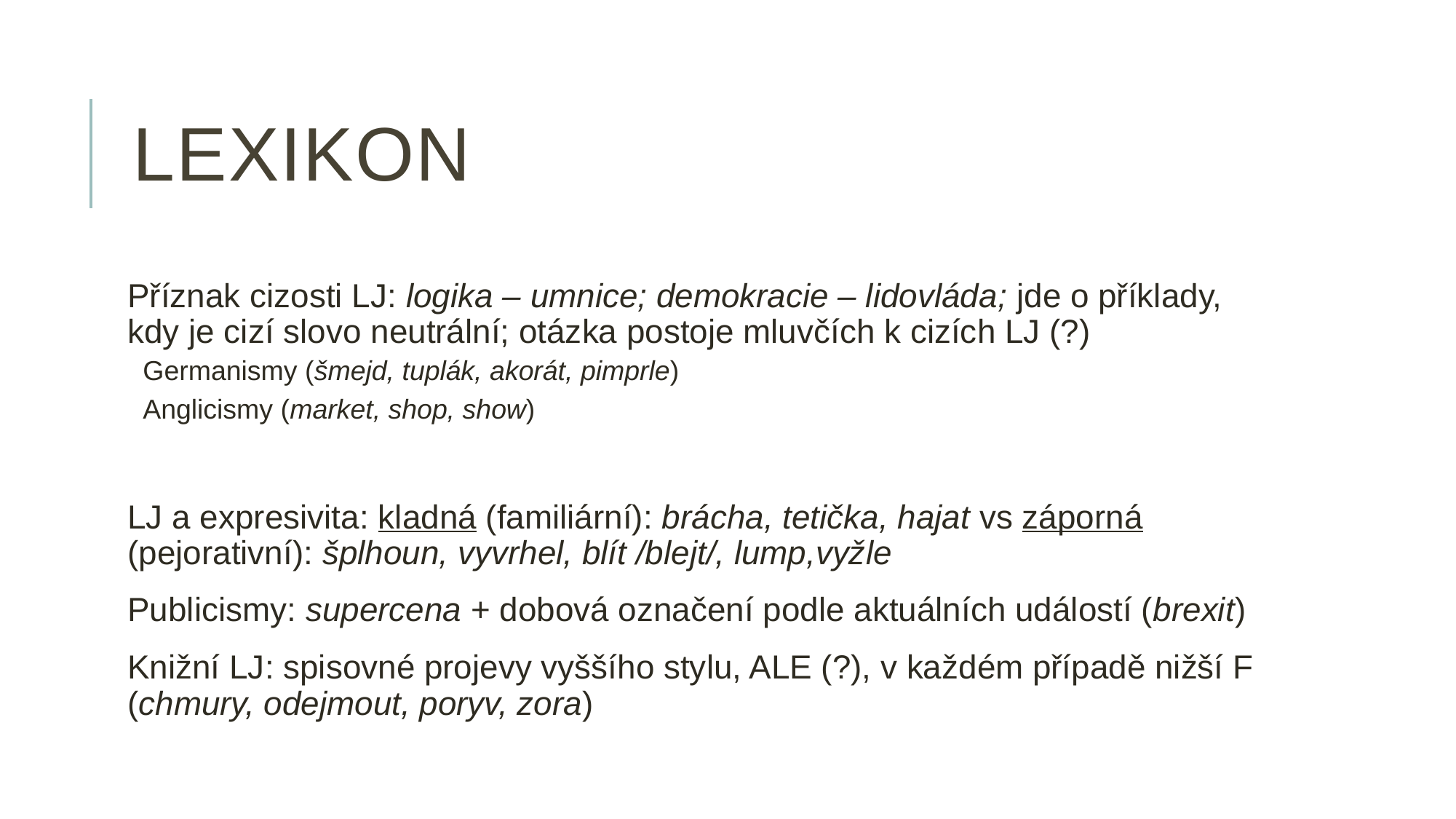

# lexikon
Příznak cizosti LJ: logika – umnice; demokracie – lidovláda; jde o příklady, kdy je cizí slovo neutrální; otázka postoje mluvčích k cizích LJ (?)
Germanismy (šmejd, tuplák, akorát, pimprle)
Anglicismy (market, shop, show)

LJ a expresivita: kladná (familiární): brácha, tetička, hajat vs záporná (pejorativní): šplhoun, vyvrhel, blít /blejt/, lump,vyžle
Publicismy: supercena + dobová označení podle aktuálních událostí (brexit)
Knižní LJ: spisovné projevy vyššího stylu, ALE (?), v každém případě nižší F (chmury, odejmout, poryv, zora)